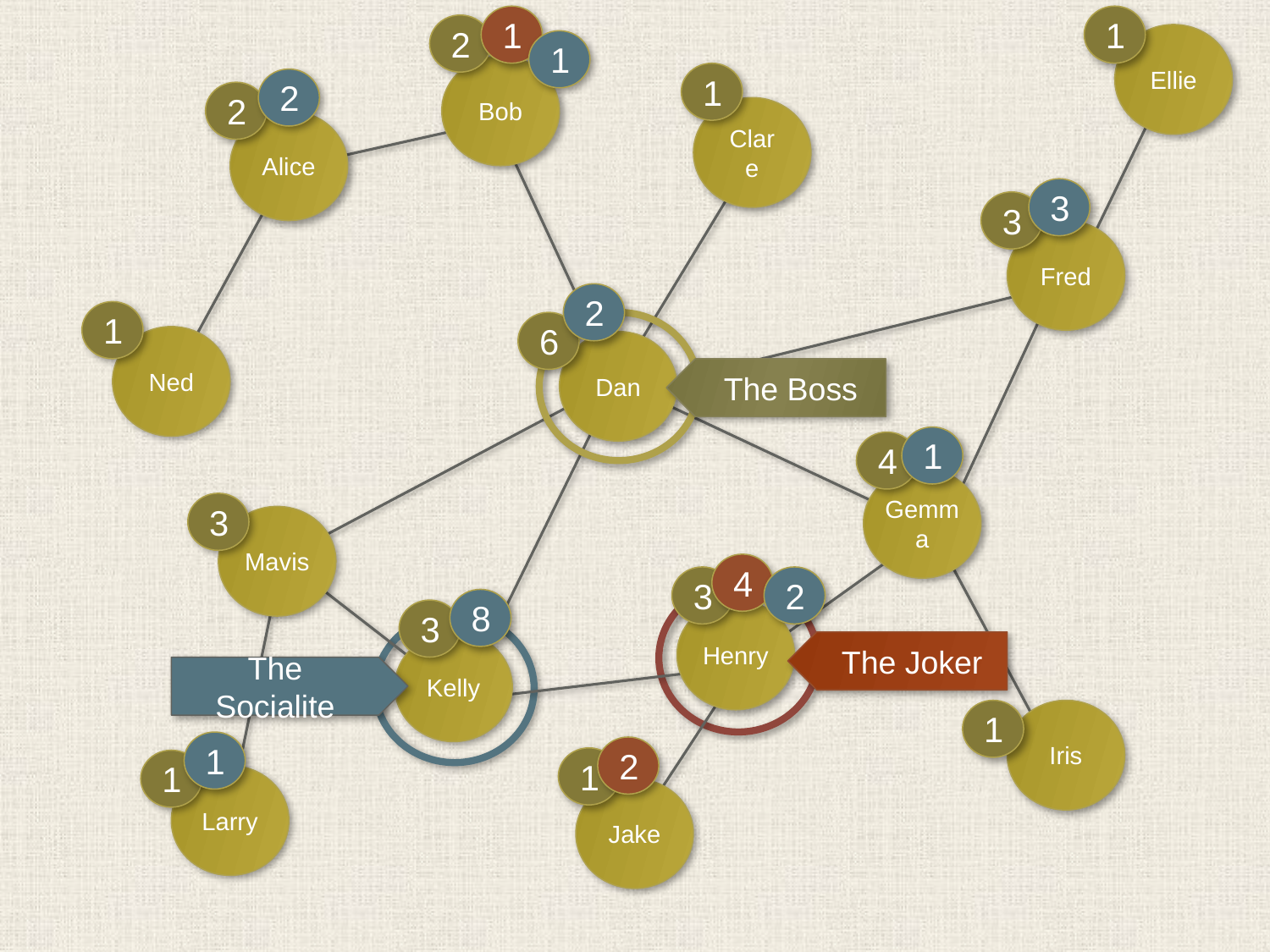

1
1
2
Ellie
1
Bob
1
2
2
Clare
Alice
3
3
Fred
2
1
6

Ned
Dan
The Boss
1
4
Gemma
3
Mavis
4
3
2

8
3
Henry

Kelly
The Joker
The Socialite
1
Iris
1
2
1
1
Larry
Jake